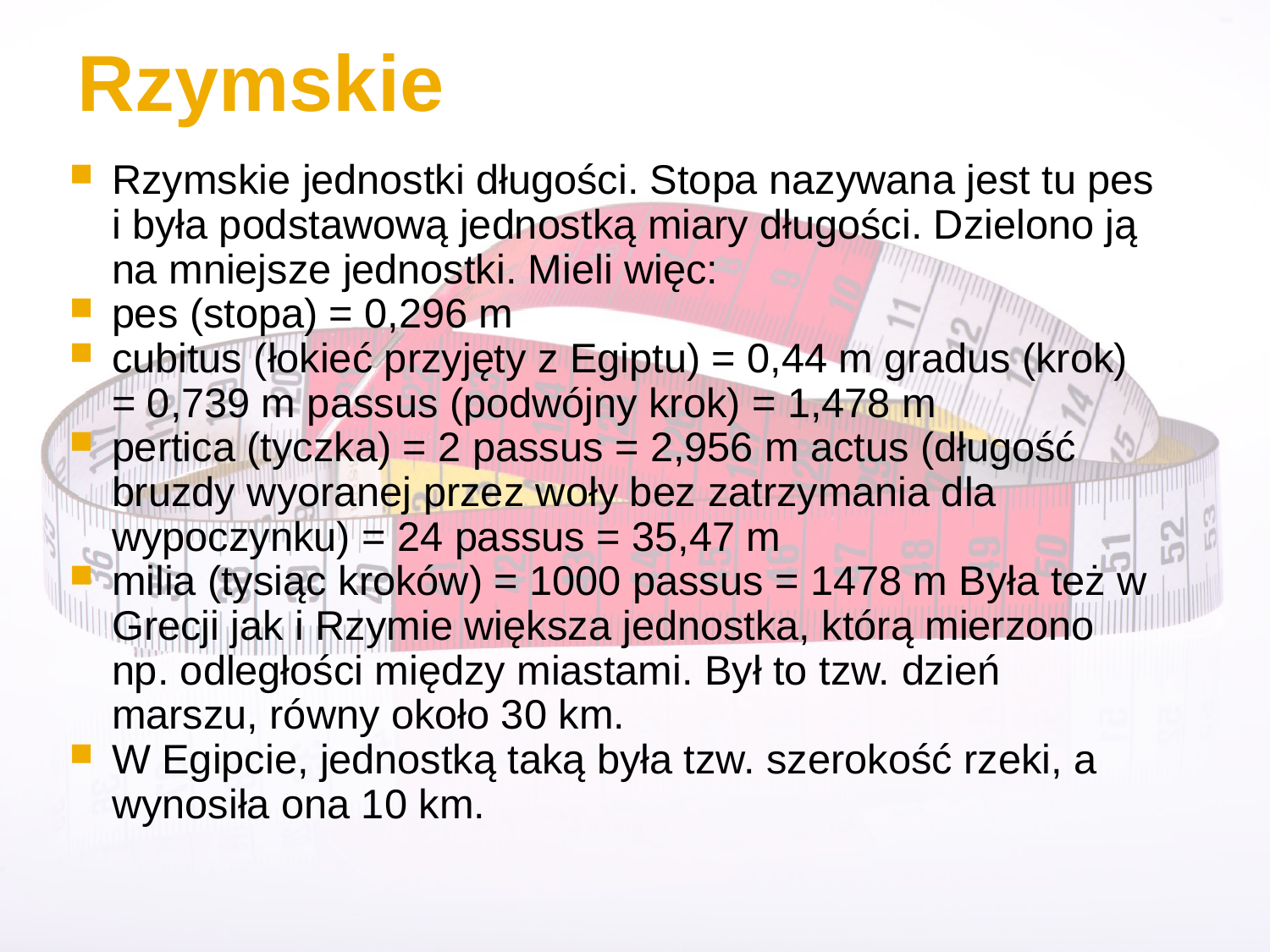

# Rzymskie
Rzymskie jednostki długości. Stopa nazywana jest tu pes i była podstawową jednostką miary długości. Dzielono ją na mniejsze jednostki. Mieli więc:
pes (stopa) = 0,296 m
cubitus (łokieć przyjęty z Egiptu) = 0,44 m gradus (krok) = 0,739 m passus (podwójny krok) = 1,478 m
pertica (tyczka) = 2 passus = 2,956 m actus (długość bruzdy wyoranej przez woły bez zatrzymania dla wypoczynku) = 24 passus = 35,47 m
milia (tysiąc kroków) = 1000 passus = 1478 m Była też w Grecji jak i Rzymie większa jednostka, którą mierzono np. odległości między miastami. Był to tzw. dzień marszu, równy około 30 km.
W Egipcie, jednostką taką była tzw. szerokość rzeki, a wynosiła ona 10 km.